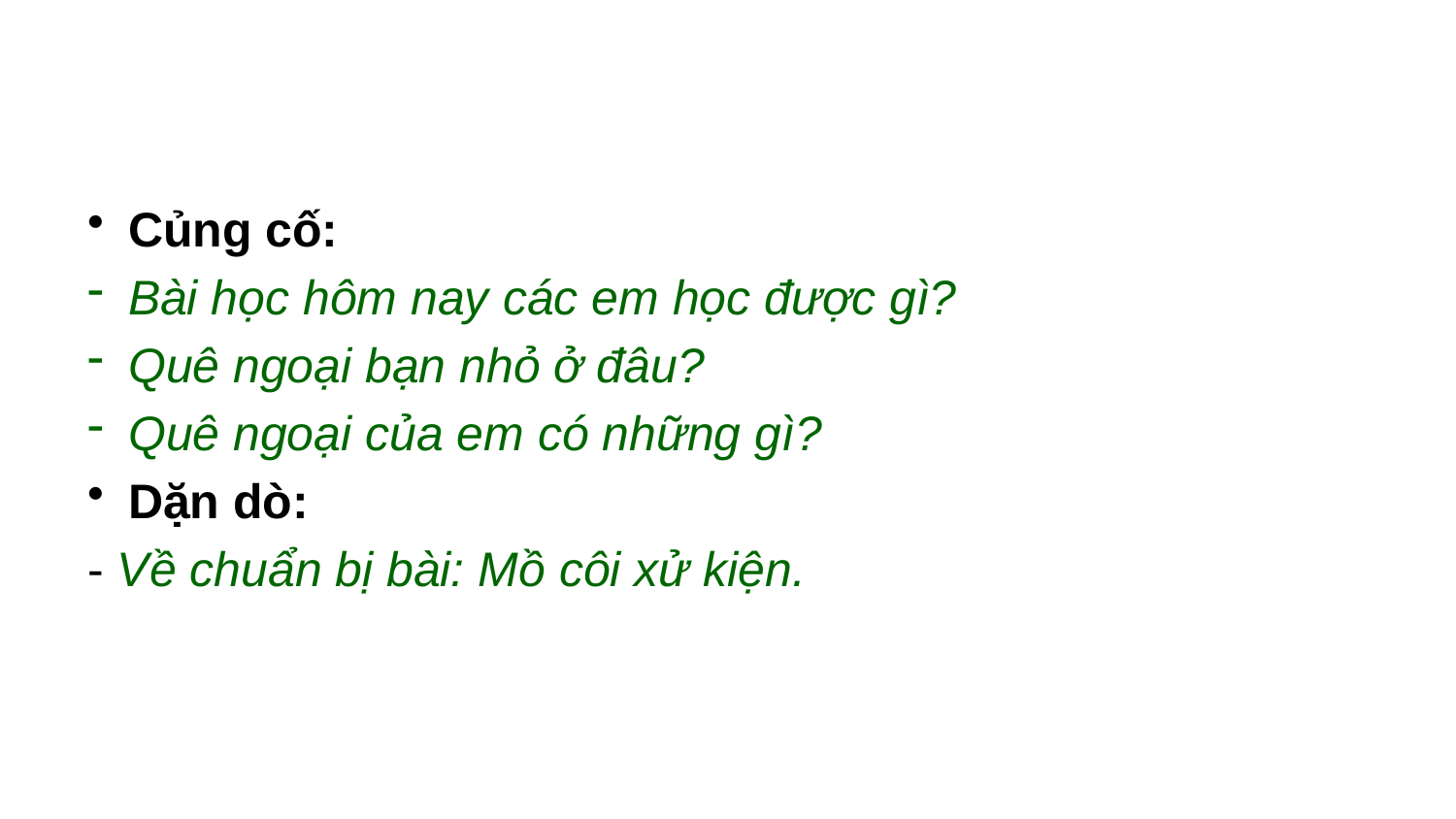

#
Củng cố:
Bài học hôm nay các em học được gì?
Quê ngoại bạn nhỏ ở đâu?
Quê ngoại của em có những gì?
Dặn dò:
- Về chuẩn bị bài: Mồ côi xử kiện.